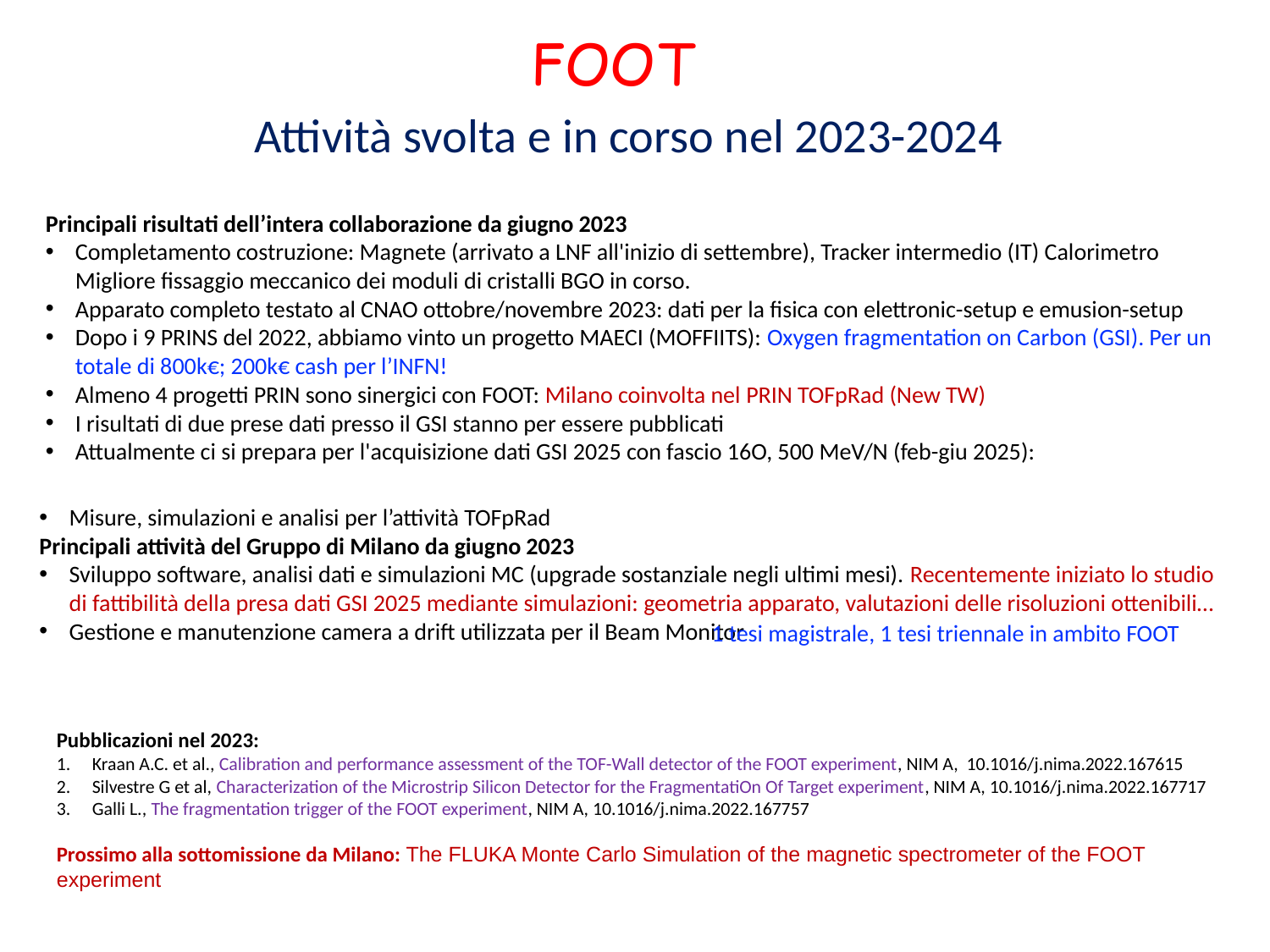

FOOT
Attività svolta e in corso nel 2023-2024
Principali risultati dell’intera collaborazione da giugno 2023
Completamento costruzione: Magnete (arrivato a LNF all'inizio di settembre), Tracker intermedio (IT) Calorimetro Migliore fissaggio meccanico dei moduli di cristalli BGO in corso.
Apparato completo testato al CNAO ottobre/novembre 2023: dati per la fisica con elettronic-setup e emusion-setup
Dopo i 9 PRINS del 2022, abbiamo vinto un progetto MAECI (MOFFIITS): Oxygen fragmentation on Carbon (GSI). Per un totale di 800k€; 200k€ cash per l’INFN!
Almeno 4 progetti PRIN sono sinergici con FOOT: Milano coinvolta nel PRIN TOFpRad (New TW)
I risultati di due prese dati presso il GSI stanno per essere pubblicati
Attualmente ci si prepara per l'acquisizione dati GSI 2025 con fascio 16O, 500 MeV/N (feb-giu 2025):
Misure, simulazioni e analisi per l’attività TOFpRad
Principali attività del Gruppo di Milano da giugno 2023
Sviluppo software, analisi dati e simulazioni MC (upgrade sostanziale negli ultimi mesi). Recentemente iniziato lo studio di fattibilità della presa dati GSI 2025 mediante simulazioni: geometria apparato, valutazioni delle risoluzioni ottenibili…
Gestione e manutenzione camera a drift utilizzata per il Beam Monitor
1 tesi magistrale, 1 tesi triennale in ambito FOOT
Pubblicazioni nel 2023:
Kraan A.C. et al., Calibration and performance assessment of the TOF-Wall detector of the FOOT experiment, NIM A,  10.1016/j.nima.2022.167615
Silvestre G et al, Characterization of the Microstrip Silicon Detector for the FragmentatiOn Of Target experiment, NIM A, 10.1016/j.nima.2022.167717
Galli L., The fragmentation trigger of the FOOT experiment, NIM A, 10.1016/j.nima.2022.167757

Prossimo alla sottomissione da Milano: The FLUKA Monte Carlo Simulation of the magnetic spectrometer of the FOOT experiment